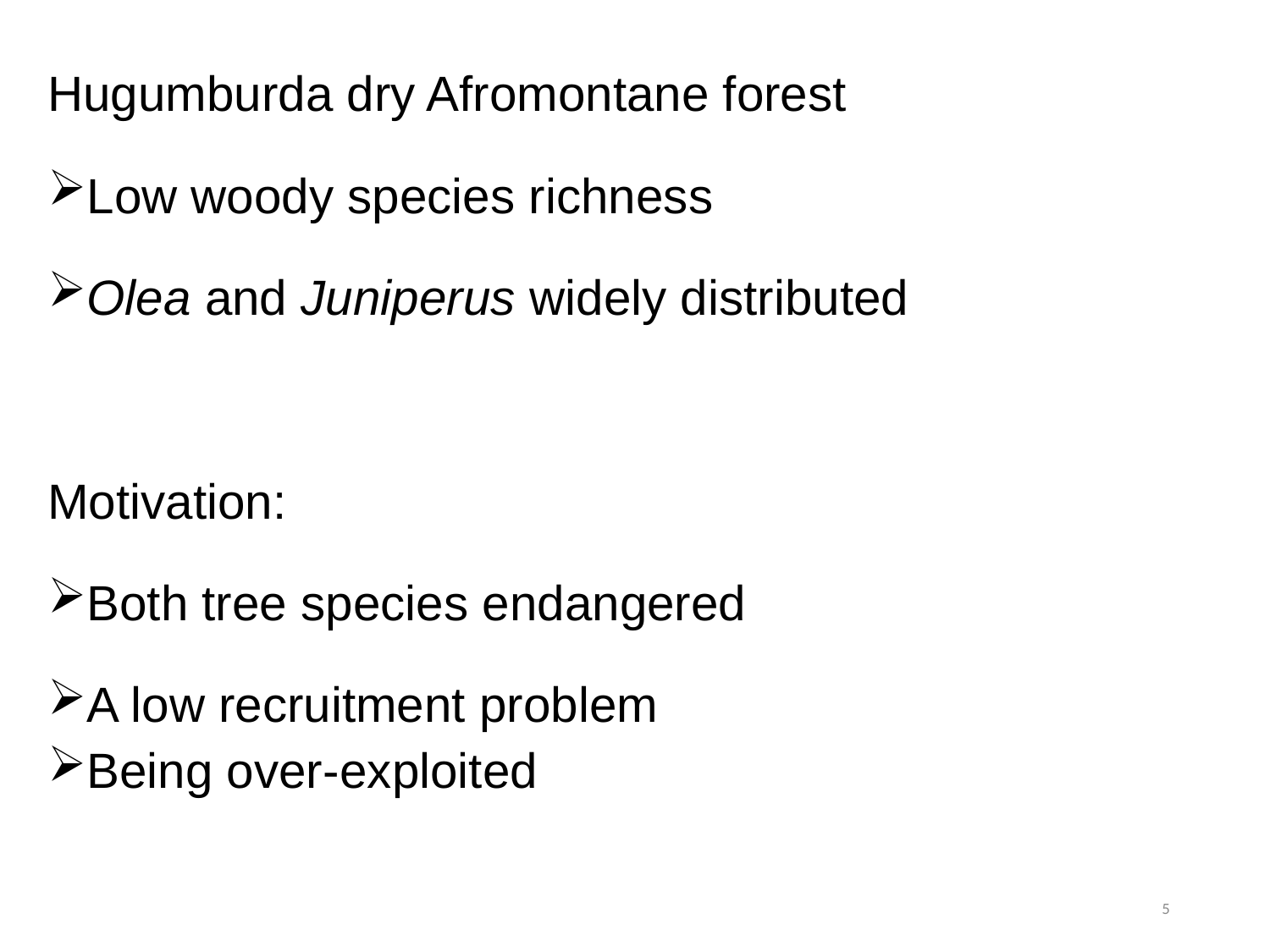

Hugumburda dry Afromontane forest
Low woody species richness
Olea and Juniperus widely distributed

Motivation:
Both tree species endangered
A low recruitment problem
Being over-exploited
5